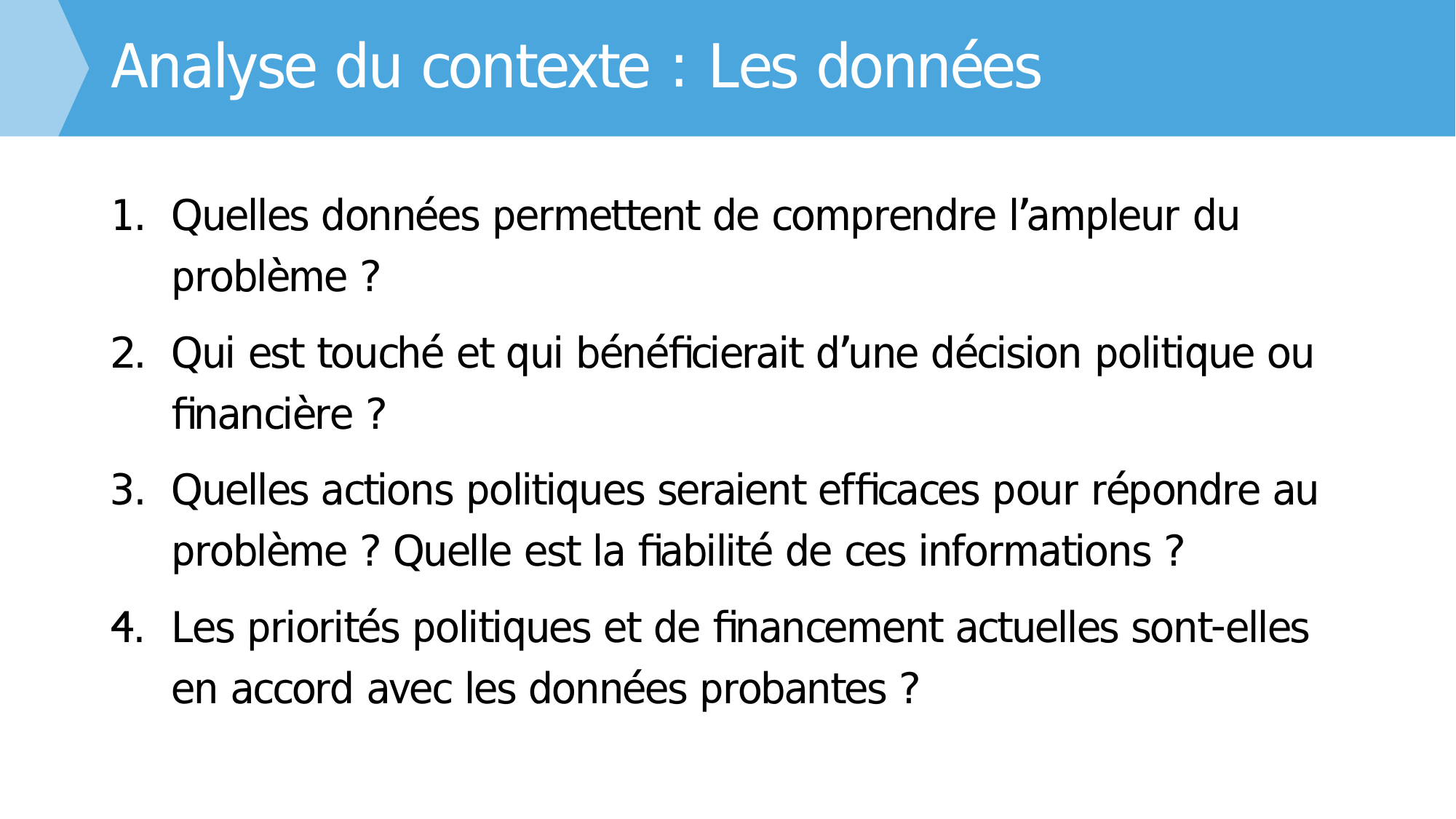

# Analyse du contexte : Les données
Quelles données permettent de comprendre l’ampleur du problème ?
Qui est touché et qui bénéficierait d’une décision politique ou financière ?
Quelles actions politiques seraient efficaces pour répondre au problème ? Quelle est la fiabilité de ces informations ?
Les priorités politiques et de financement actuelles sont-elles en accord avec les données probantes ?